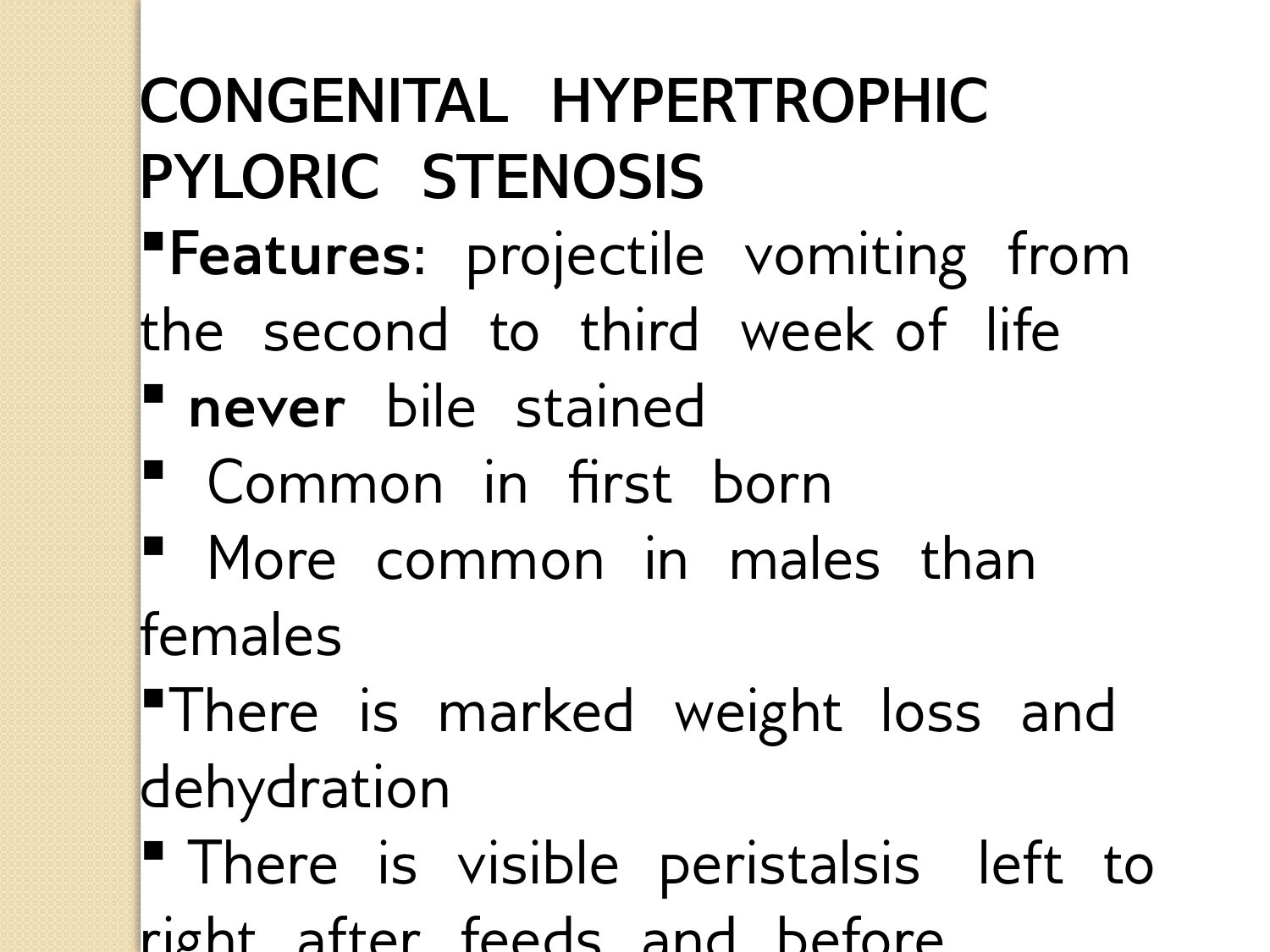

CONGENITAL  HYPERTROPHIC  PYLORIC  STENOSIS
Features:  projectile  vomiting  from  the  second  to  third  week of  life
 never  bile  stained
  Common  in  first  born
  More  common  in  males  than  females
There  is  marked  weight  loss  and  dehydration
 There  is  visible  peristalsis   left  to  right  after  feeds  and  before  vomiting